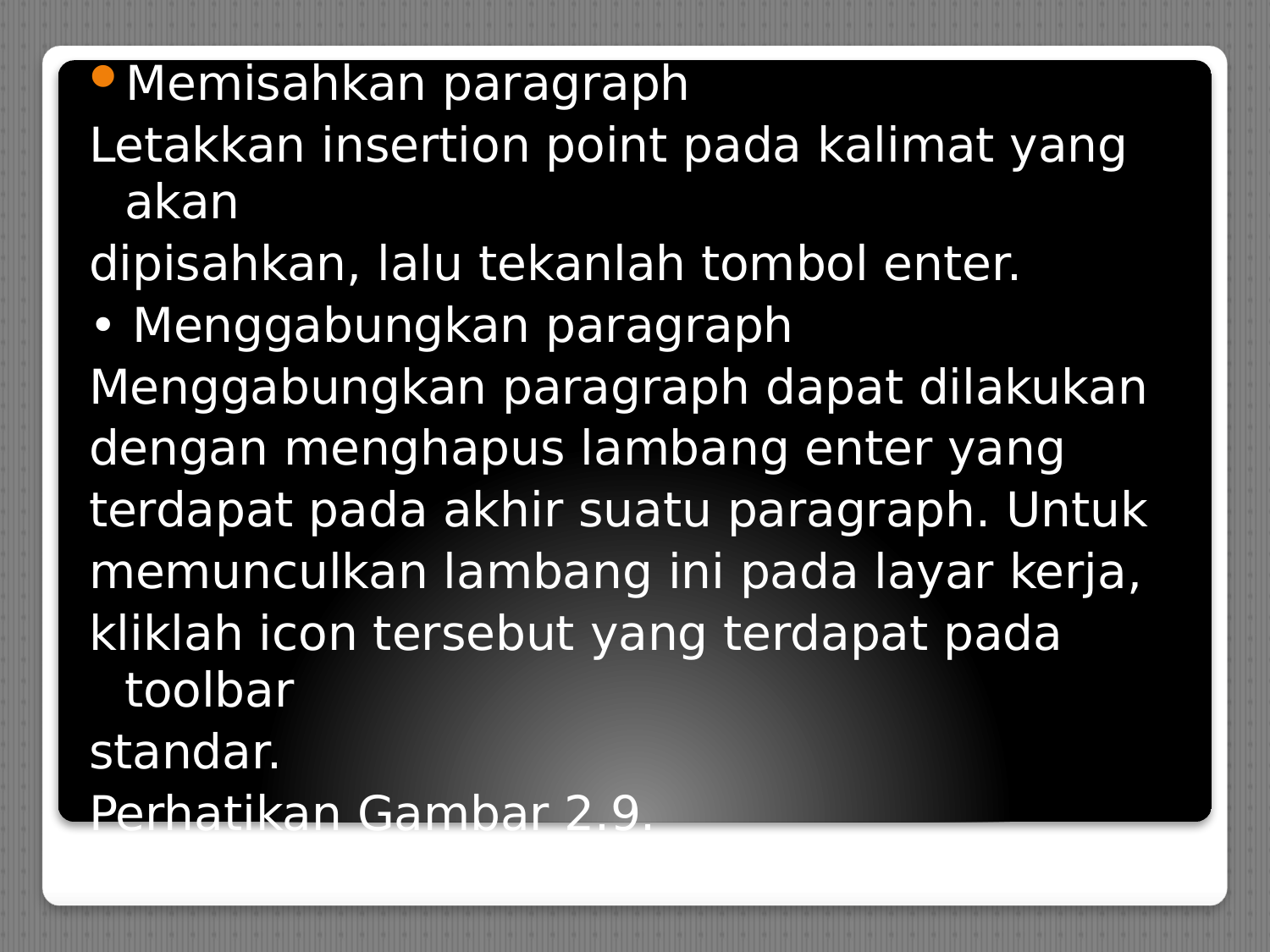

Memisahkan paragraph
Letakkan insertion point pada kalimat yang akan
dipisahkan, lalu tekanlah tombol enter.
• Menggabungkan paragraph
Menggabungkan paragraph dapat dilakukan
dengan menghapus lambang enter yang
terdapat pada akhir suatu paragraph. Untuk
memunculkan lambang ini pada layar kerja,
kliklah icon tersebut yang terdapat pada toolbar
standar.
Perhatikan Gambar 2.9.
#